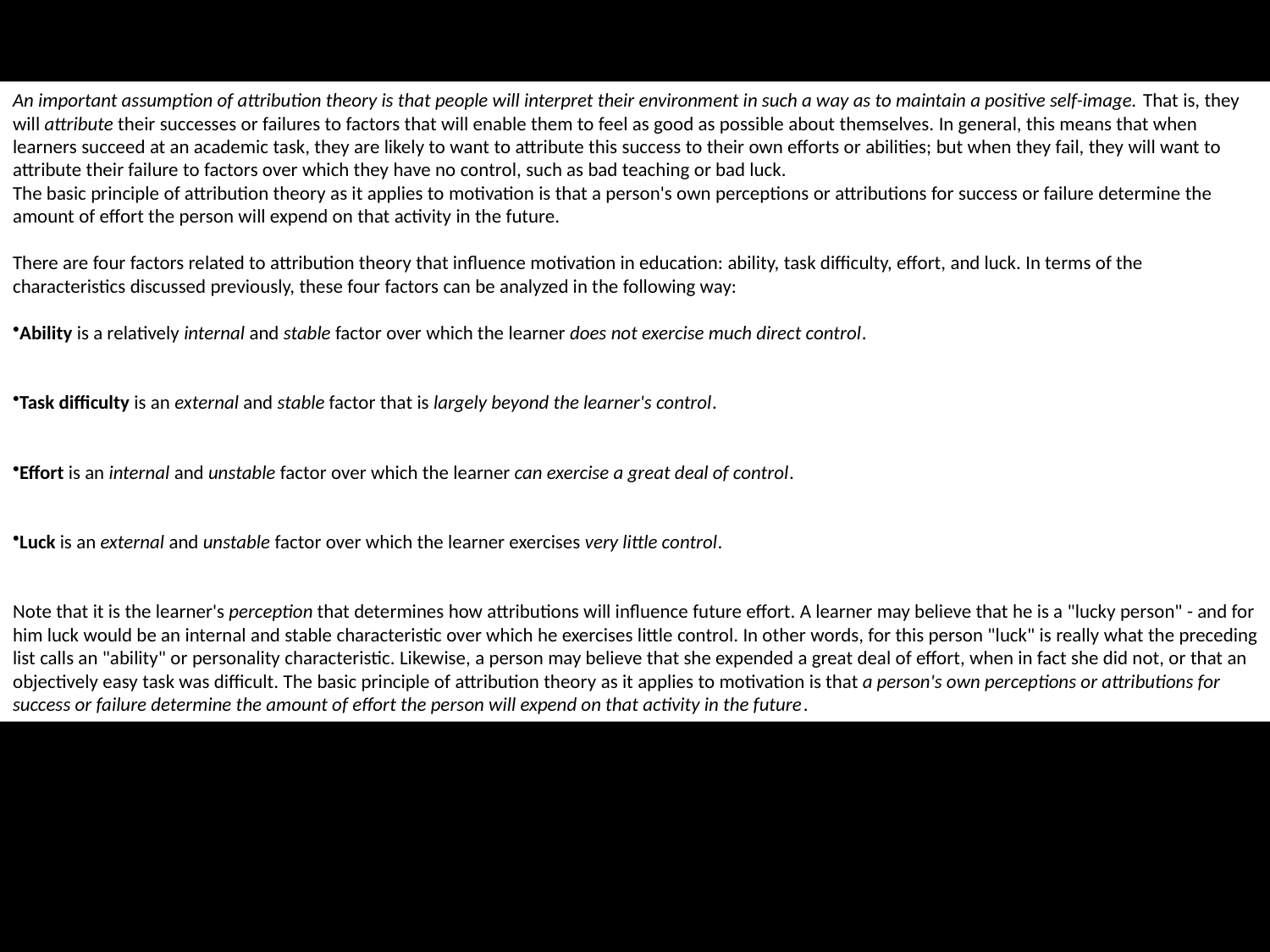

An important assumption of attribution theory is that people will interpret their environment in such a way as to maintain a positive self-image. That is, they will attribute their successes or failures to factors that will enable them to feel as good as possible about themselves. In general, this means that when learners succeed at an academic task, they are likely to want to attribute this success to their own efforts or abilities; but when they fail, they will want to attribute their failure to factors over which they have no control, such as bad teaching or bad luck.
The basic principle of attribution theory as it applies to motivation is that a person's own perceptions or attributions for success or failure determine the amount of effort the person will expend on that activity in the future.

There are four factors related to attribution theory that influence motivation in education: ability, task difficulty, effort, and luck. In terms of the characteristics discussed previously, these four factors can be analyzed in the following way:

Ability is a relatively internal and stable factor over which the learner does not exercise much direct control.
Task difficulty is an external and stable factor that is largely beyond the learner's control.
Effort is an internal and unstable factor over which the learner can exercise a great deal of control.
Luck is an external and unstable factor over which the learner exercises very little control.

Note that it is the learner's perception that determines how attributions will influence future effort. A learner may believe that he is a "lucky person" - and for him luck would be an internal and stable characteristic over which he exercises little control. In other words, for this person "luck" is really what the preceding list calls an "ability" or personality characteristic. Likewise, a person may believe that she expended a great deal of effort, when in fact she did not, or that an objectively easy task was difficult. The basic principle of attribution theory as it applies to motivation is that a person's own perceptions or attributions for success or failure determine the amount of effort the person will expend on that activity in the future.